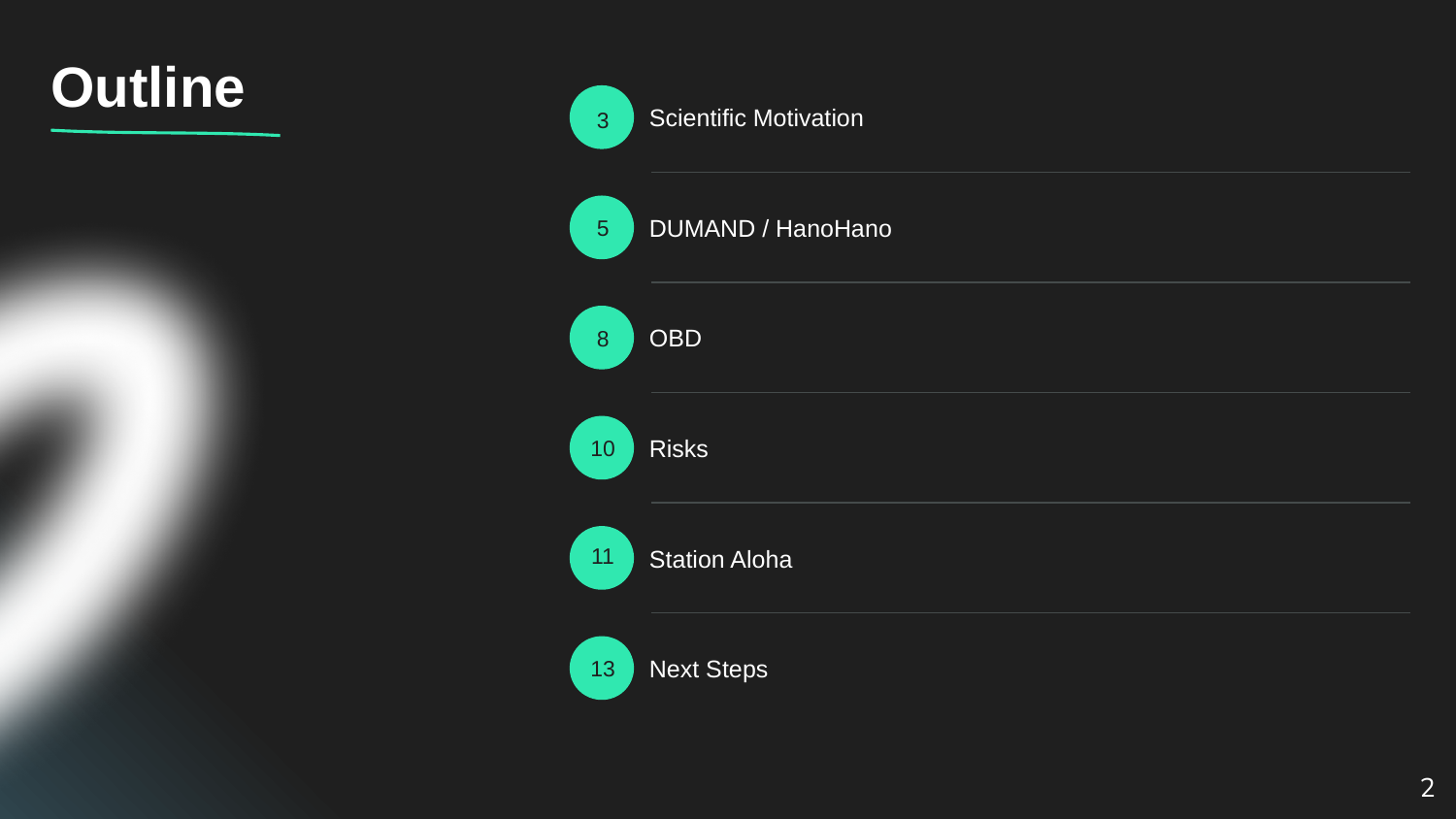

# Outline
Scientific Motivation

3

DUMAND / HanoHano

5
OBD

8
Risks

10
Station Aloha

11

Next Steps

13
2